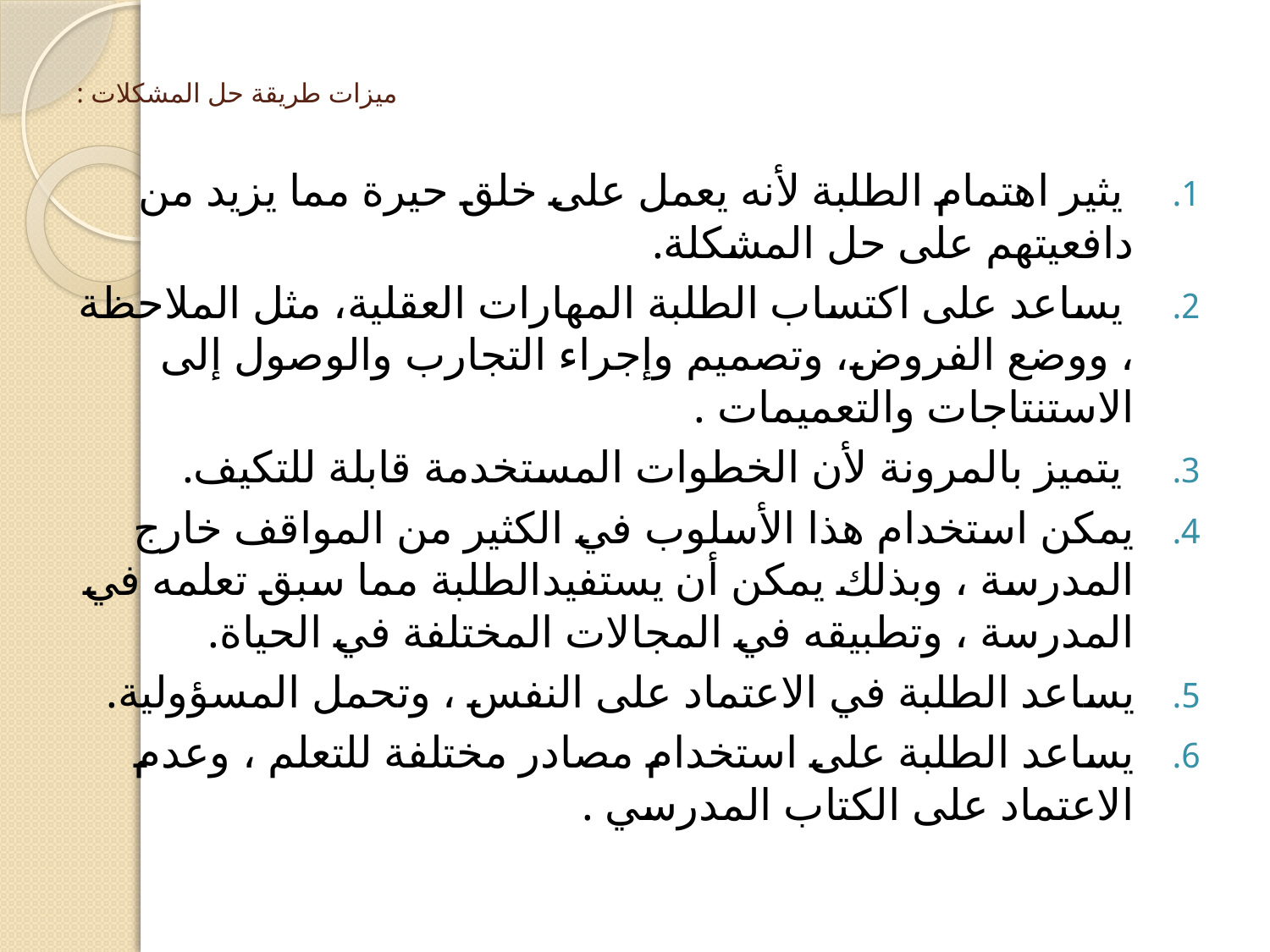

# ميزات طريقة حل المشكلات :
 يثير اهتمام الطلبة لأنه يعمل على خلق حيرة مما يزيد من دافعيتهم على حل المشكلة.
 يساعد على اكتساب الطلبة المهارات العقلية، مثل الملاحظة ، ووضع الفروض، وتصميم وإجراء التجارب والوصول إلى الاستنتاجات والتعميمات .
 يتميز بالمرونة لأن الخطوات المستخدمة قابلة للتكيف.
يمكن استخدام هذا الأسلوب في الكثير من المواقف خارج المدرسة ، وبذلك يمكن أن يستفيدالطلبة مما سبق تعلمه في المدرسة ، وتطبيقه في المجالات المختلفة في الحياة.
يساعد الطلبة في الاعتماد على النفس ، وتحمل المسؤولية.
يساعد الطلبة على استخدام مصادر مختلفة للتعلم ، وعدم الاعتماد على الكتاب المدرسي .